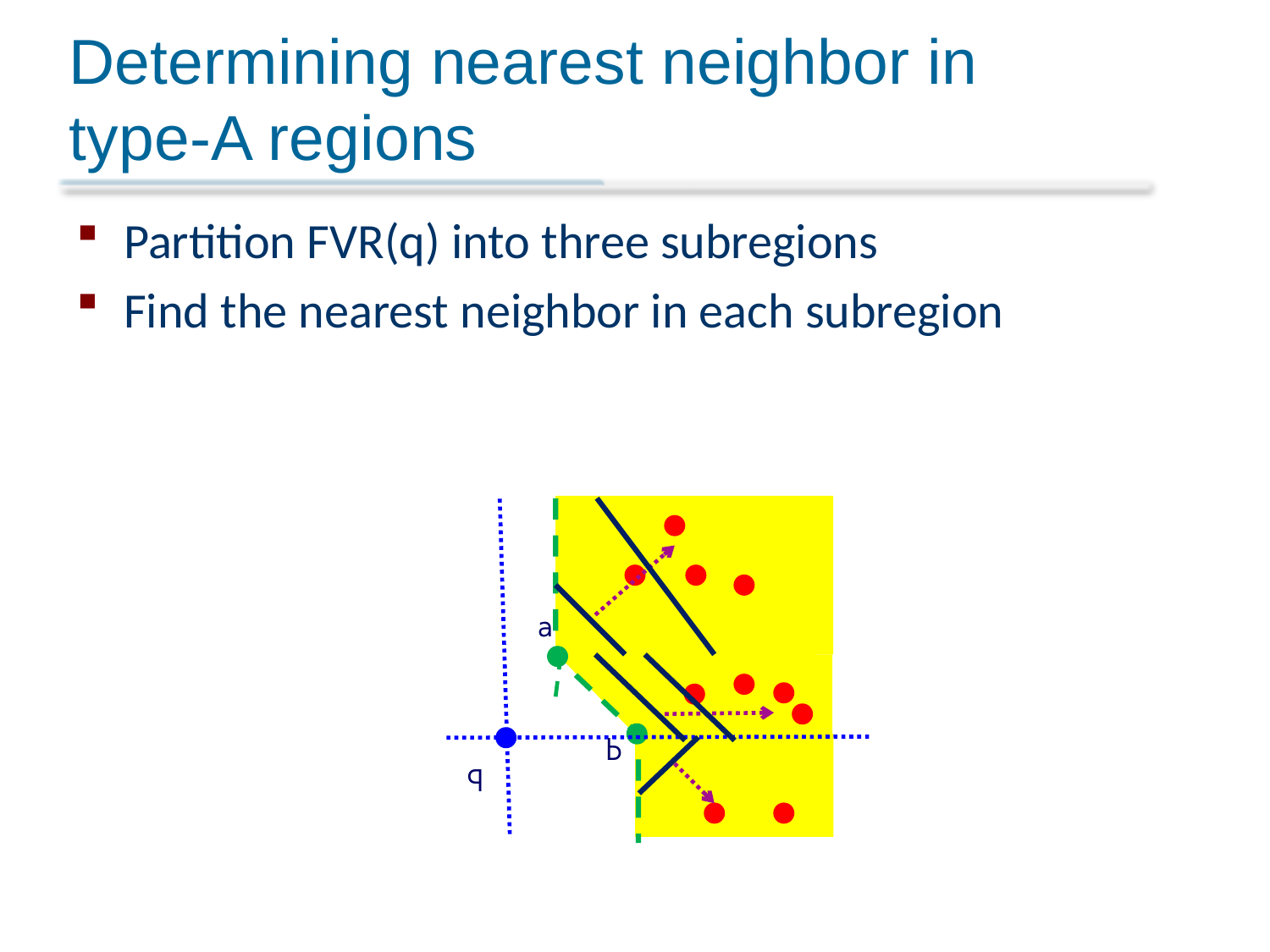

# Determining nearest neighbor in type-A regions
Partition FVR(q) into three subregions
Find the nearest neighbor in each subregion

a

b

q